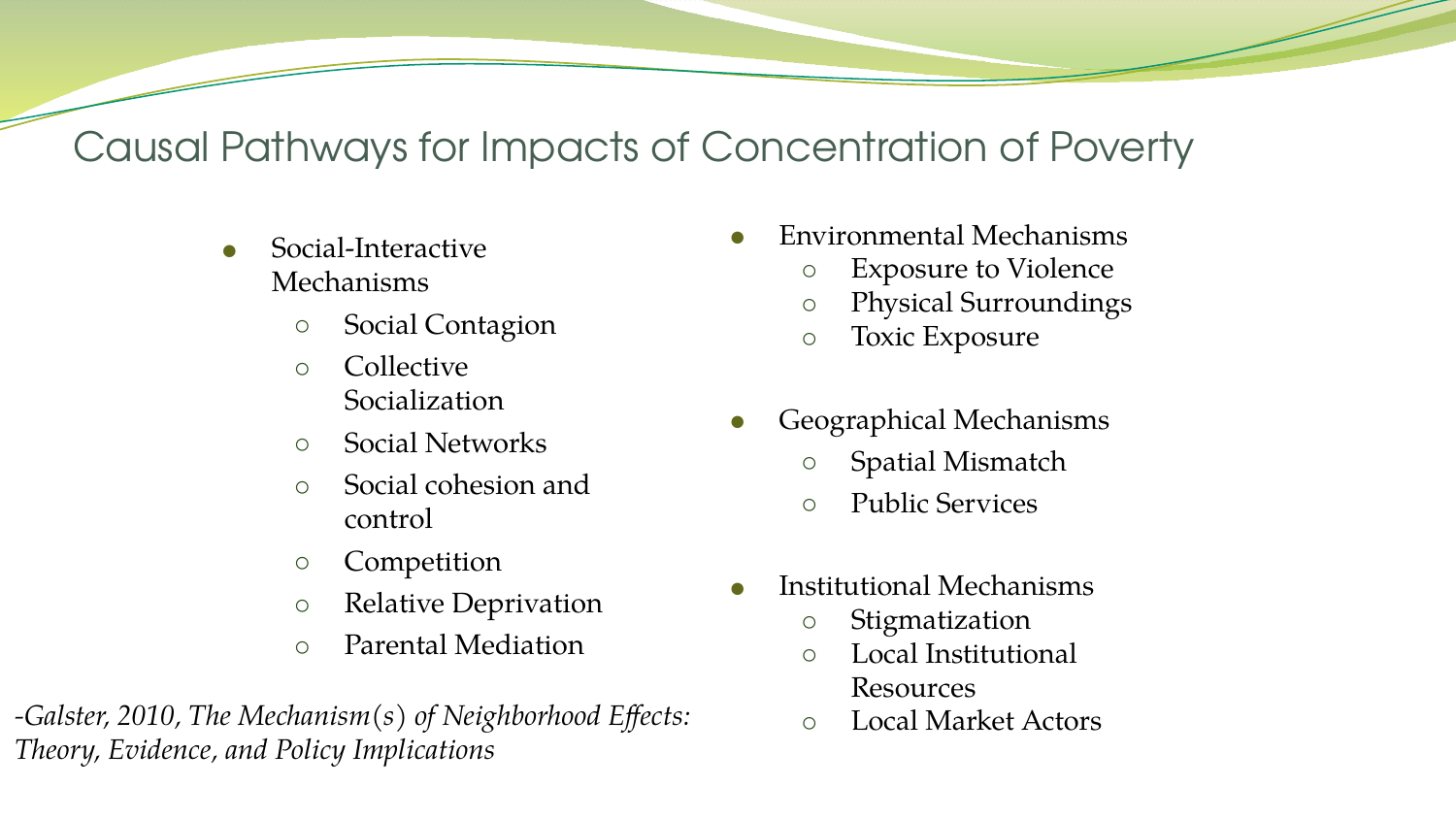

# Causal Pathways for Impacts of Concentration of Poverty
Environmental Mechanisms
Exposure to Violence
Physical Surroundings
Toxic Exposure

Geographical Mechanisms
Spatial Mismatch
Public Services

Institutional Mechanisms
Stigmatization
Local Institutional Resources
Local Market Actors
Social-Interactive Mechanisms
Social Contagion
Collective Socialization
Social Networks
Social cohesion and control
Competition
Relative Deprivation
Parental Mediation

-Galster, 2010, The Mechanism(s) of Neighborhood Effects: Theory, Evidence, and Policy Implications